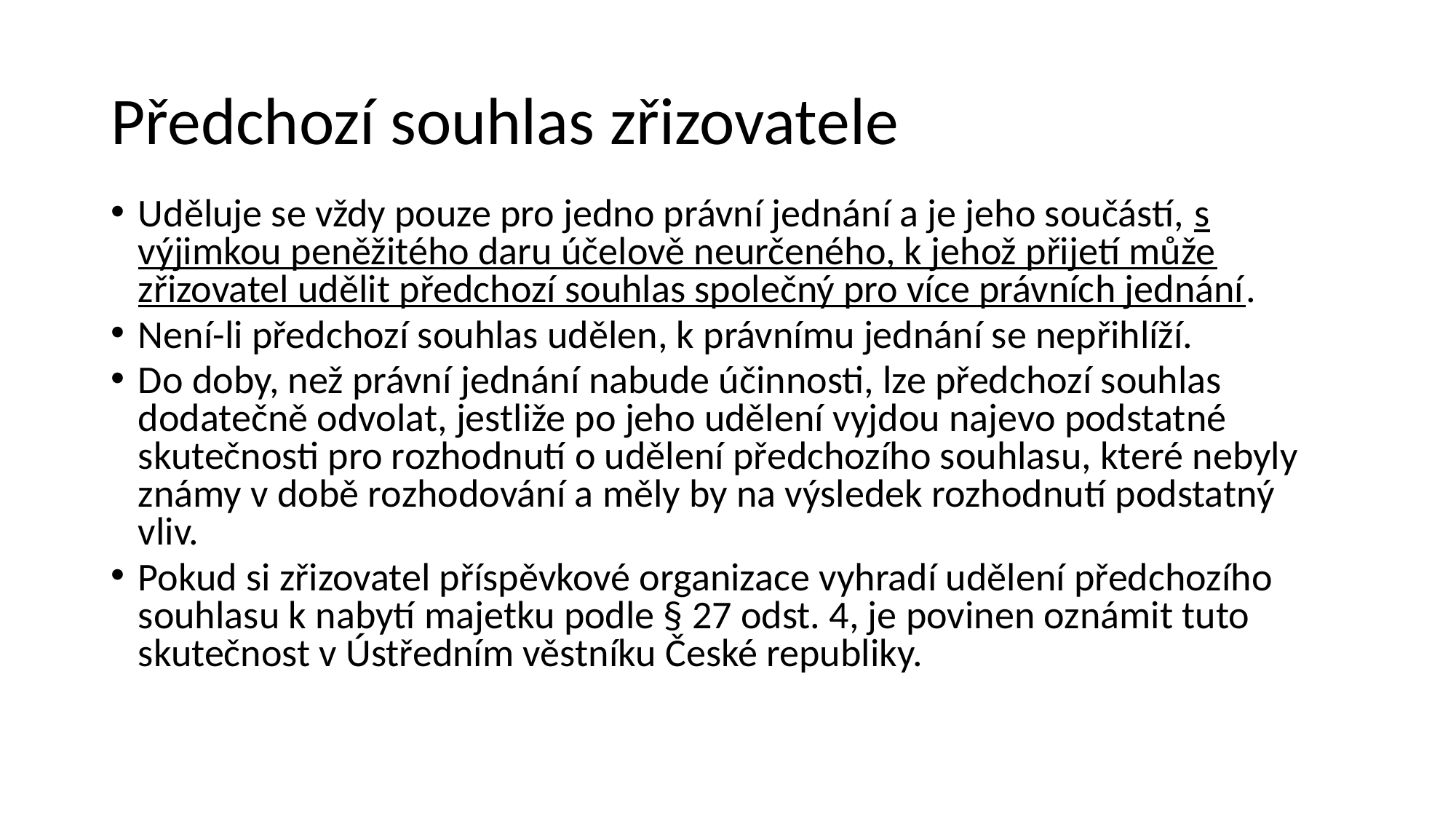

# Předchozí souhlas zřizovatele
Uděluje se vždy pouze pro jedno právní jednání a je jeho součástí, s výjimkou peněžitého daru účelově neurčeného, k jehož přijetí může zřizovatel udělit předchozí souhlas společný pro více právních jednání.
Není-li předchozí souhlas udělen, k právnímu jednání se nepřihlíží.
Do doby, než právní jednání nabude účinnosti, lze předchozí souhlas dodatečně odvolat, jestliže po jeho udělení vyjdou najevo podstatné skutečnosti pro rozhodnutí o udělení předchozího souhlasu, které nebyly známy v době rozhodování a měly by na výsledek rozhodnutí podstatný vliv.
Pokud si zřizovatel příspěvkové organizace vyhradí udělení předchozího souhlasu k nabytí majetku podle § 27 odst. 4, je povinen oznámit tuto skutečnost v Ústředním věstníku České republiky.